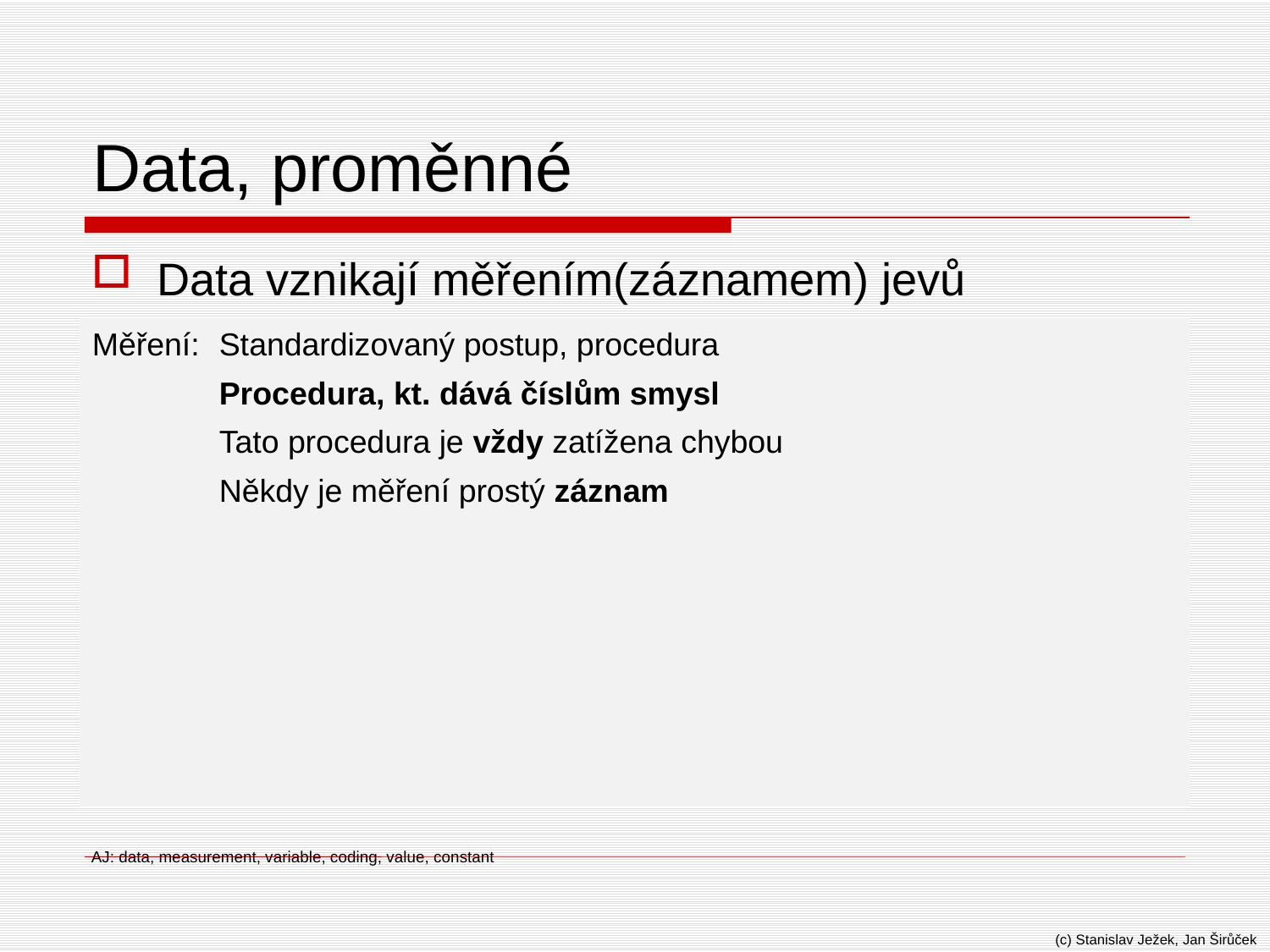

# Data, proměnné
Data vznikají měřením(záznamem) jevů
Proměnné tvoříme z dat
Proměnné vznikají kódováním dat
Z jedněch dat můžeme udělat více proměnných
Proměnné reprezentují znaky, charakteristiky, atributy, vlastnosti zkoumaných jevů či objektů, popř. jejich kombinace
Proměnné nabývají různých hodnot, pokud ne, jsou to konstanty

AJ: data, measurement, variable, coding, value, constant
Měření: 	Standardizovaný postup, procedura
	Procedura, kt. dává číslům smysl
	Tato procedura je vždy zatížena chybou
	Někdy je měření prostý záznam

(c) Stanislav Ježek, Jan Širůček